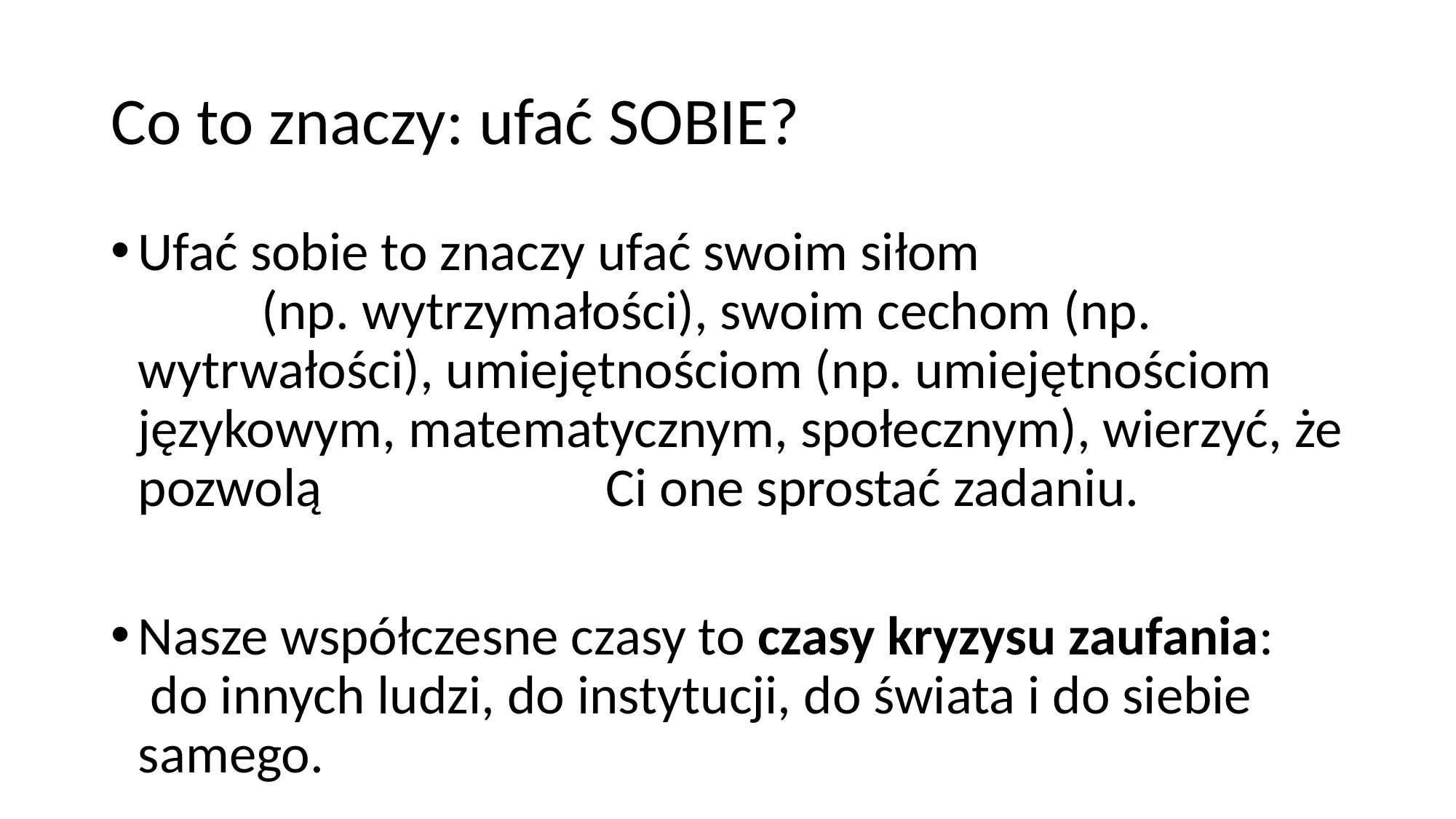

# Co to znaczy: ufać SOBIE?
Ufać sobie to znaczy ufać swoim siłom                                        (np. wytrzymałości), swoim cechom (np. wytrwałości), umiejętnościom (np. umiejętnościom językowym, matematycznym, społecznym), wierzyć, że pozwolą                       Ci one sprostać zadaniu.

Nasze współczesne czasy to czasy kryzysu zaufania:       do innych ludzi, do instytucji, do świata i do siebie samego.